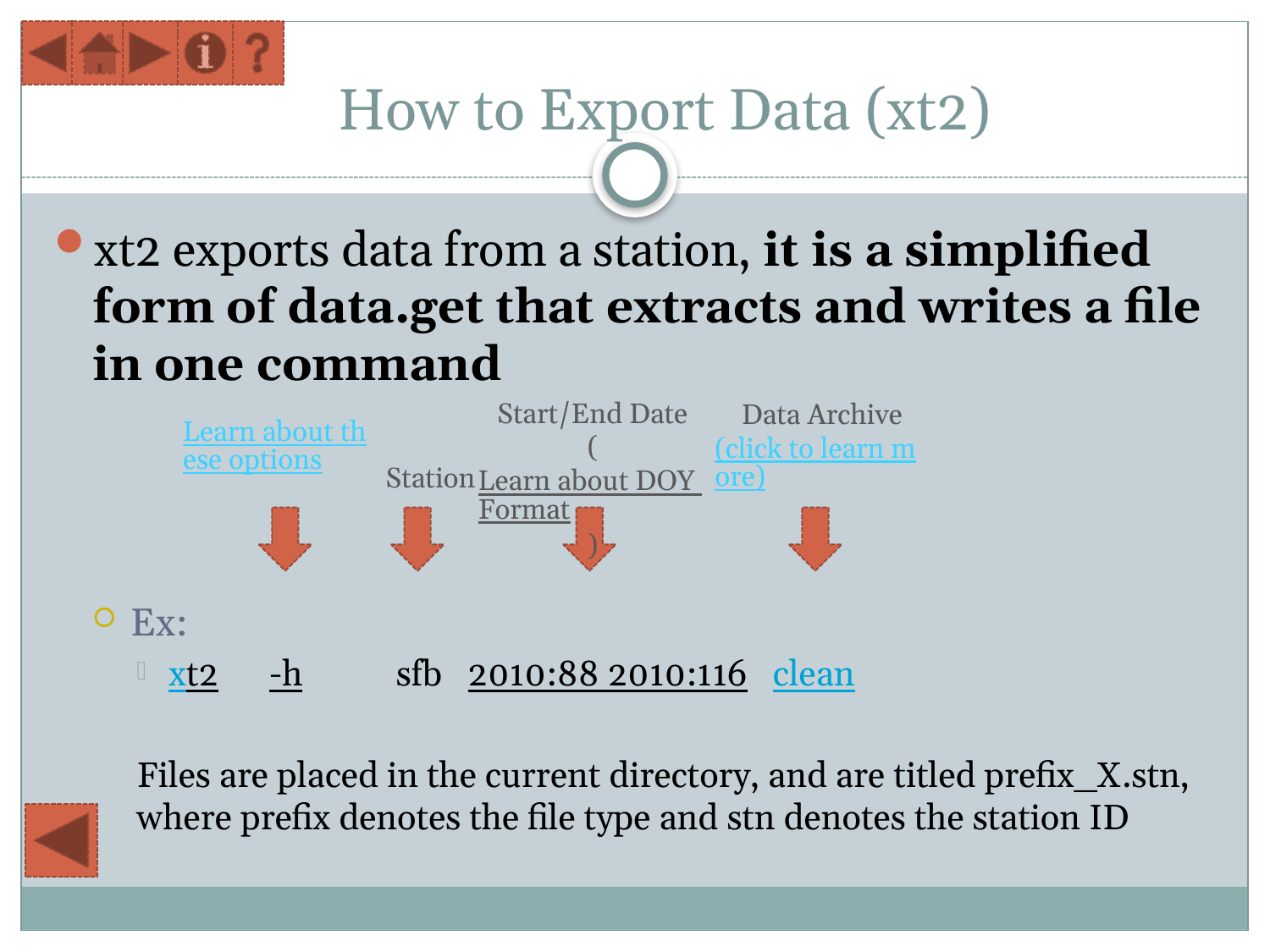

# How to Export Data (xt2)
xt2 exports data from a station, it is a simplified form of data.get that extracts and writes a file in one command

Ex:
xt2      -h           sfb   2010:88 2010:116   clean

Files are placed in the current directory, and are titled prefix_X.stn, where prefix denotes the file type and stn denotes the station ID
Start/End Date
(Learn about DOY Format)

Data Archive
(click to learn more)

Learn about these options

Station